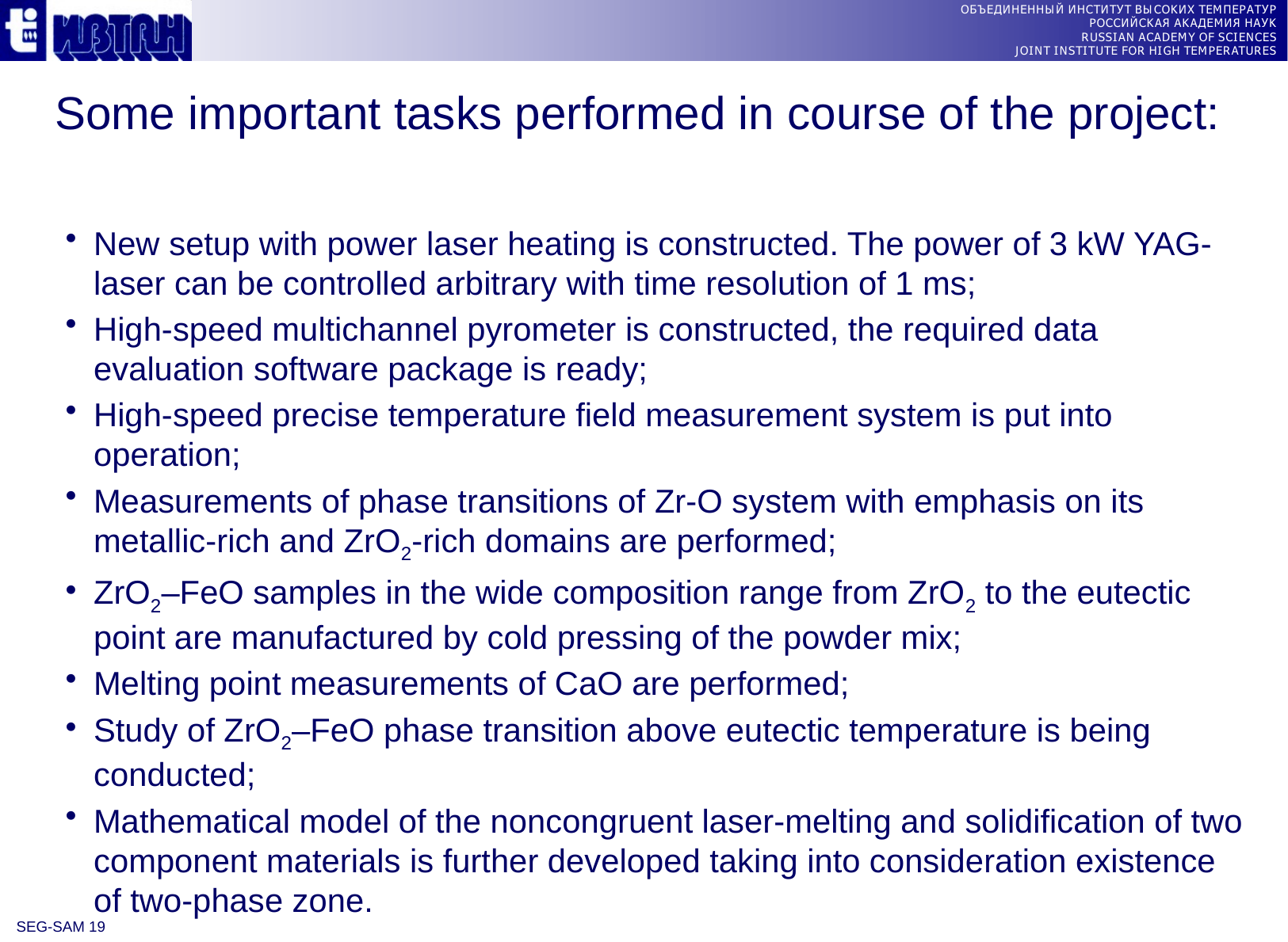

Some important tasks performed in course of the project:
New setup with power laser heating is constructed. The power of 3 kW YAG-laser can be controlled arbitrary with time resolution of 1 ms;
High-speed multichannel pyrometer is constructed, the required data evaluation software package is ready;
High-speed precise temperature field measurement system is put into operation;
Measurements of phase transitions of Zr-O system with emphasis on its metallic-rich and ZrO2-rich domains are performed;
ZrO2–FeO samples in the wide composition range from ZrO2 to the eutectic point are manufactured by cold pressing of the powder mix;
Melting point measurements of CaO are performed;
Study of ZrO2–FeO phase transition above eutectic temperature is being conducted;
Mathematical model of the noncongruent laser-melting and solidification of two component materials is further developed taking into consideration existence of two-phase zone.